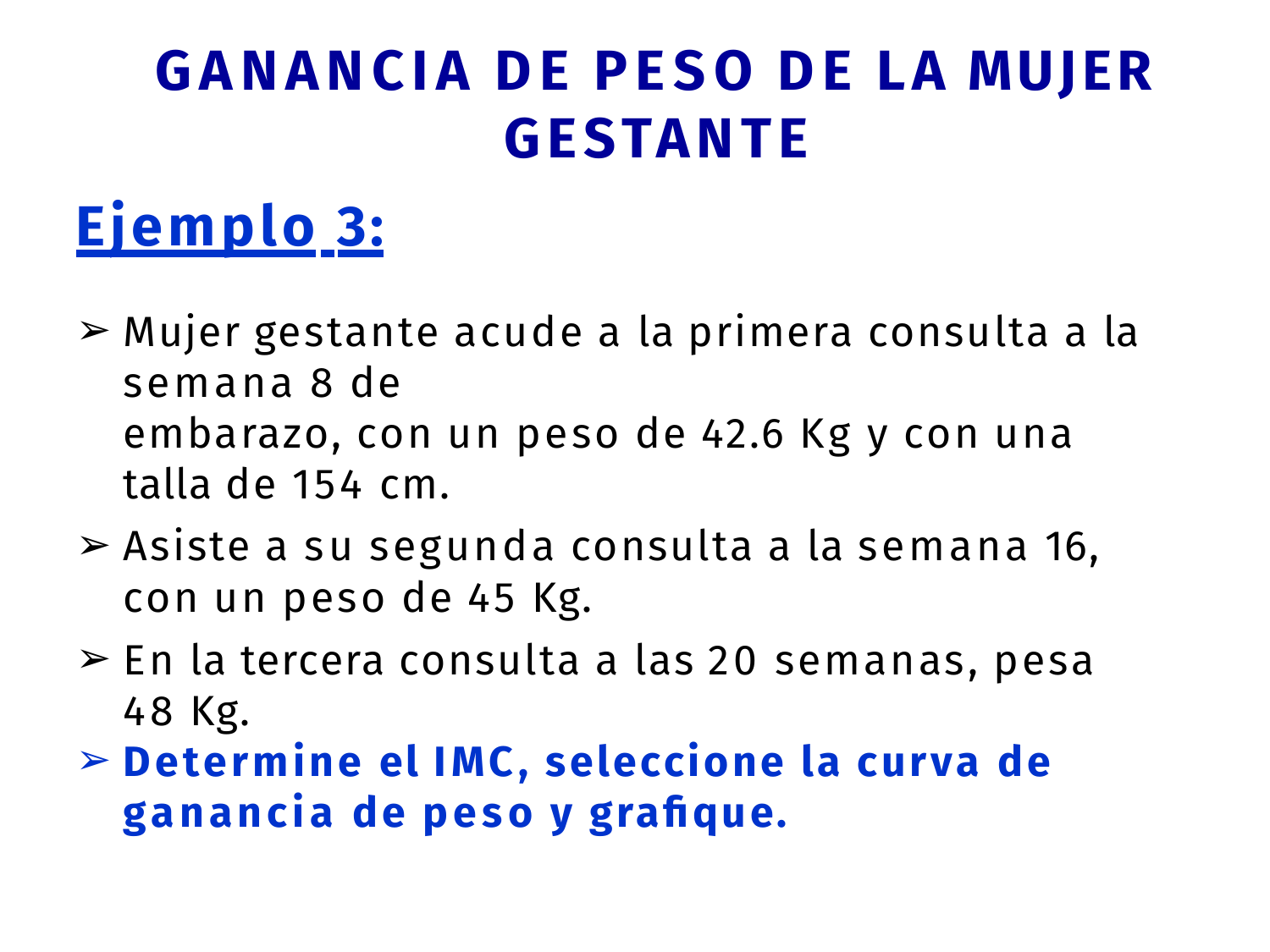

# GANANCIA DE PESO DE LA MUJER GESTANTE
Ejemplo 3:
Mujer gestante acude a la primera consulta a la semana 8 de
embarazo, con un peso de 42.6 Kg y con una talla de 154 cm.
Asiste a su segunda consulta a la semana 16, con un peso de 45 Kg.
En la tercera consulta a las 20 semanas, pesa 48 Kg.
Determine el IMC, seleccione la curva de ganancia de peso y grafique.